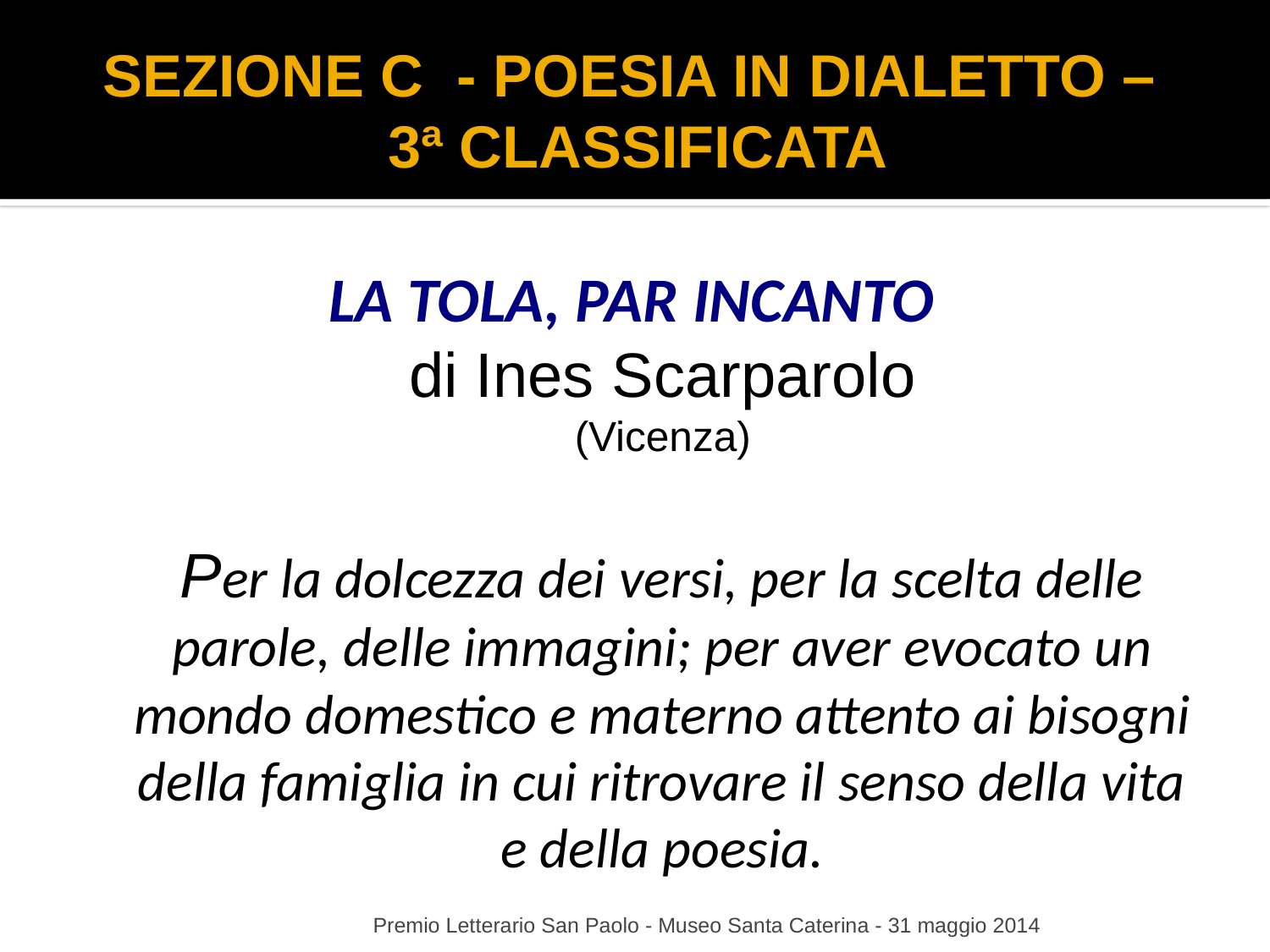

# SEZIONE C  - POESIA IN DIALETTO – 3ª CLASSIFICATA
LA TOLA, PAR INCANTO
di Ines Scarparolo
(Vicenza)
Per la dolcezza dei versi, per la scelta delle parole, delle immagini; per aver evocato un mondo domestico e materno attento ai bisogni della famiglia in cui ritrovare il senso della vita e della poesia.

Premio Letterario San Paolo - Museo Santa Caterina - 31 maggio 2014